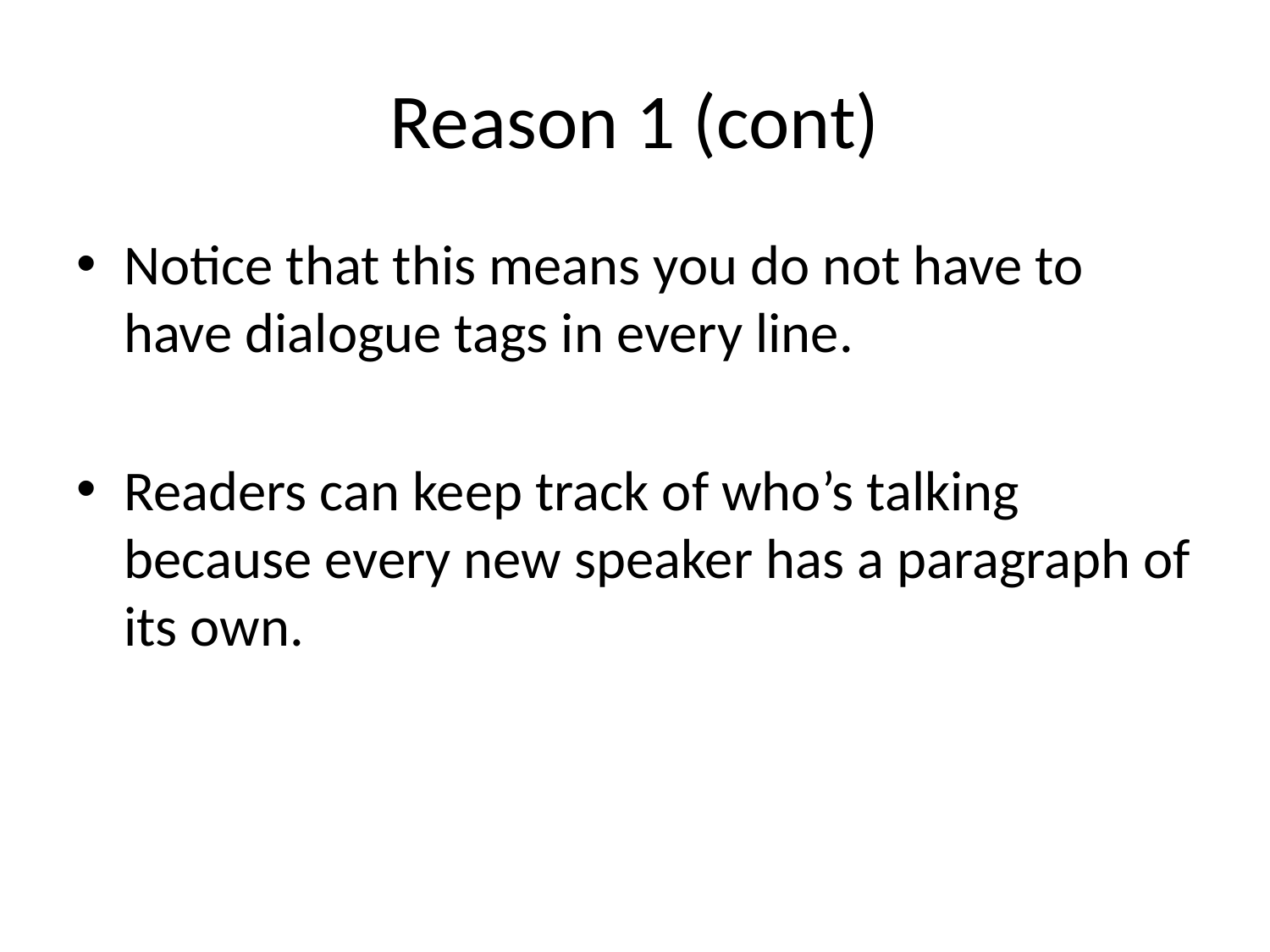

# Reason 1 (cont)
Notice that this means you do not have to have dialogue tags in every line.

Readers can keep track of who’s talking because every new speaker has a paragraph of its own.